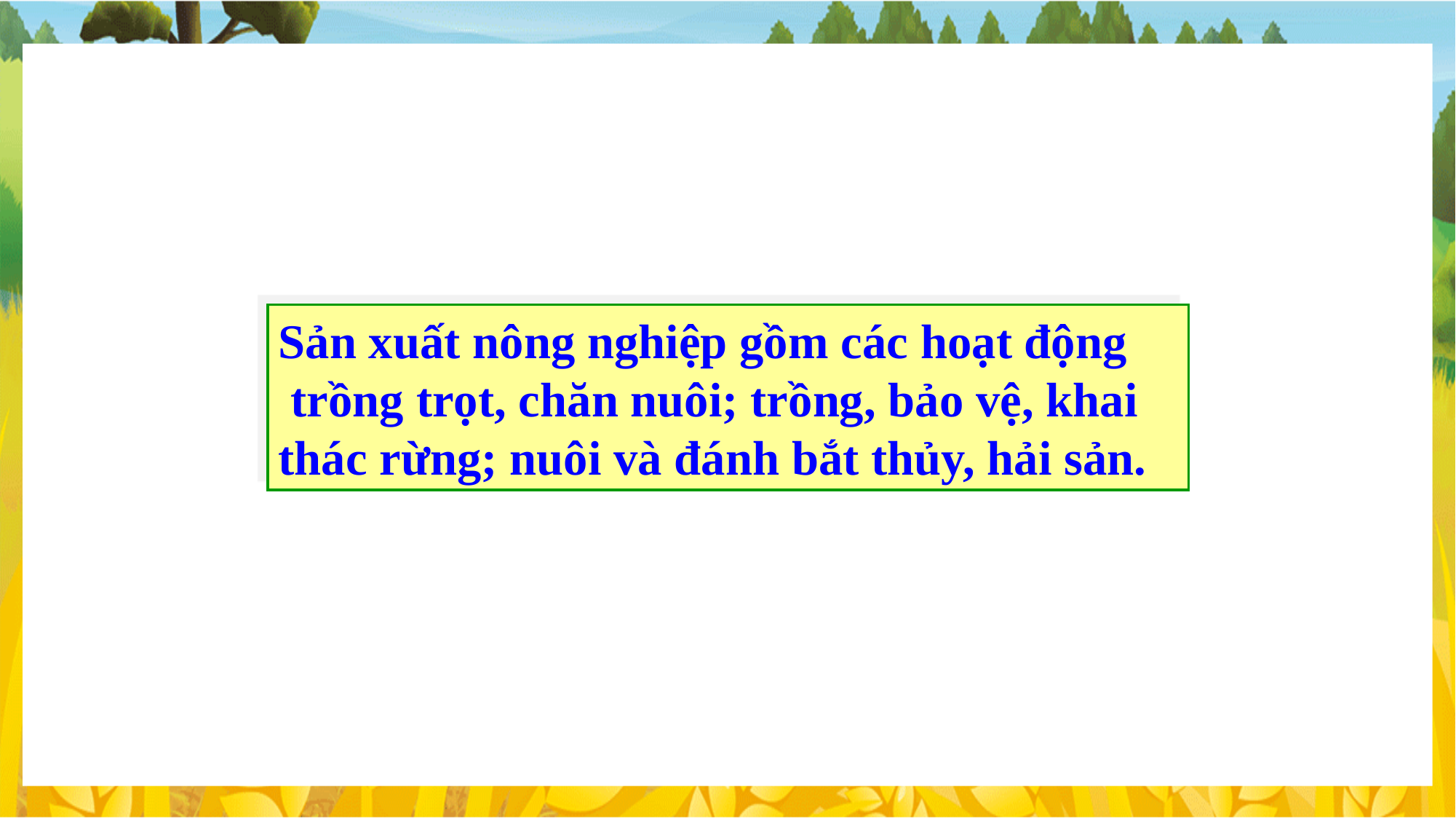

Sản xuất nông nghiệp gồm các hoạt động
 trồng trọt, chăn nuôi; trồng, bảo vệ, khai thác rừng; nuôi và đánh bắt thủy, hải sản.